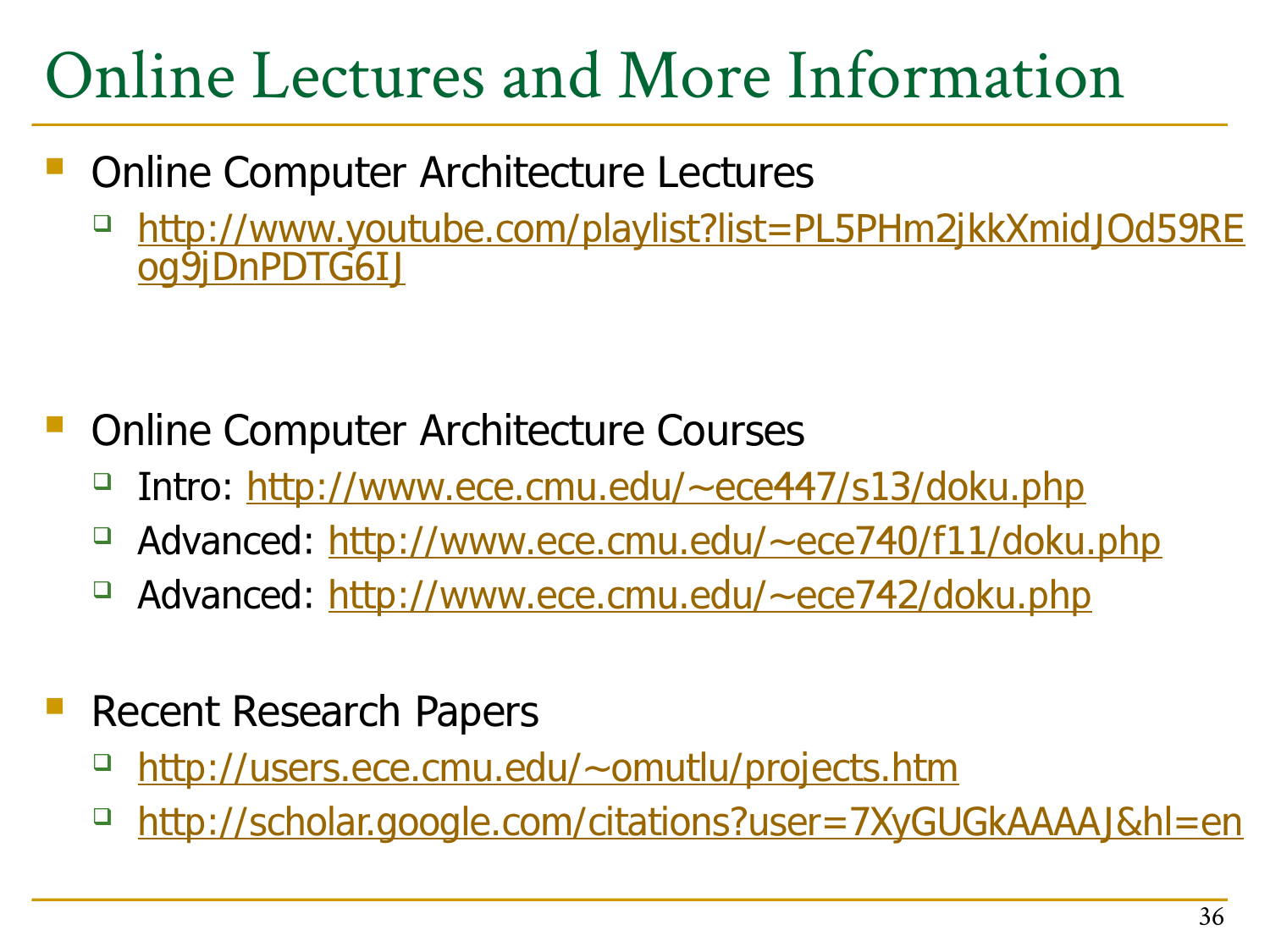

# Online Lectures and More Information
Online Computer Architecture Lectures
http://www.youtube.com/playlist?list=PL5PHm2jkkXmidJOd59REog9jDnPDTG6IJ

Online Computer Architecture Courses
Intro: http://www.ece.cmu.edu/~ece447/s13/doku.php
Advanced: http://www.ece.cmu.edu/~ece740/f11/doku.php
Advanced: http://www.ece.cmu.edu/~ece742/doku.php

Recent Research Papers
http://users.ece.cmu.edu/~omutlu/projects.htm
http://scholar.google.com/citations?user=7XyGUGkAAAAJ&hl=en

36